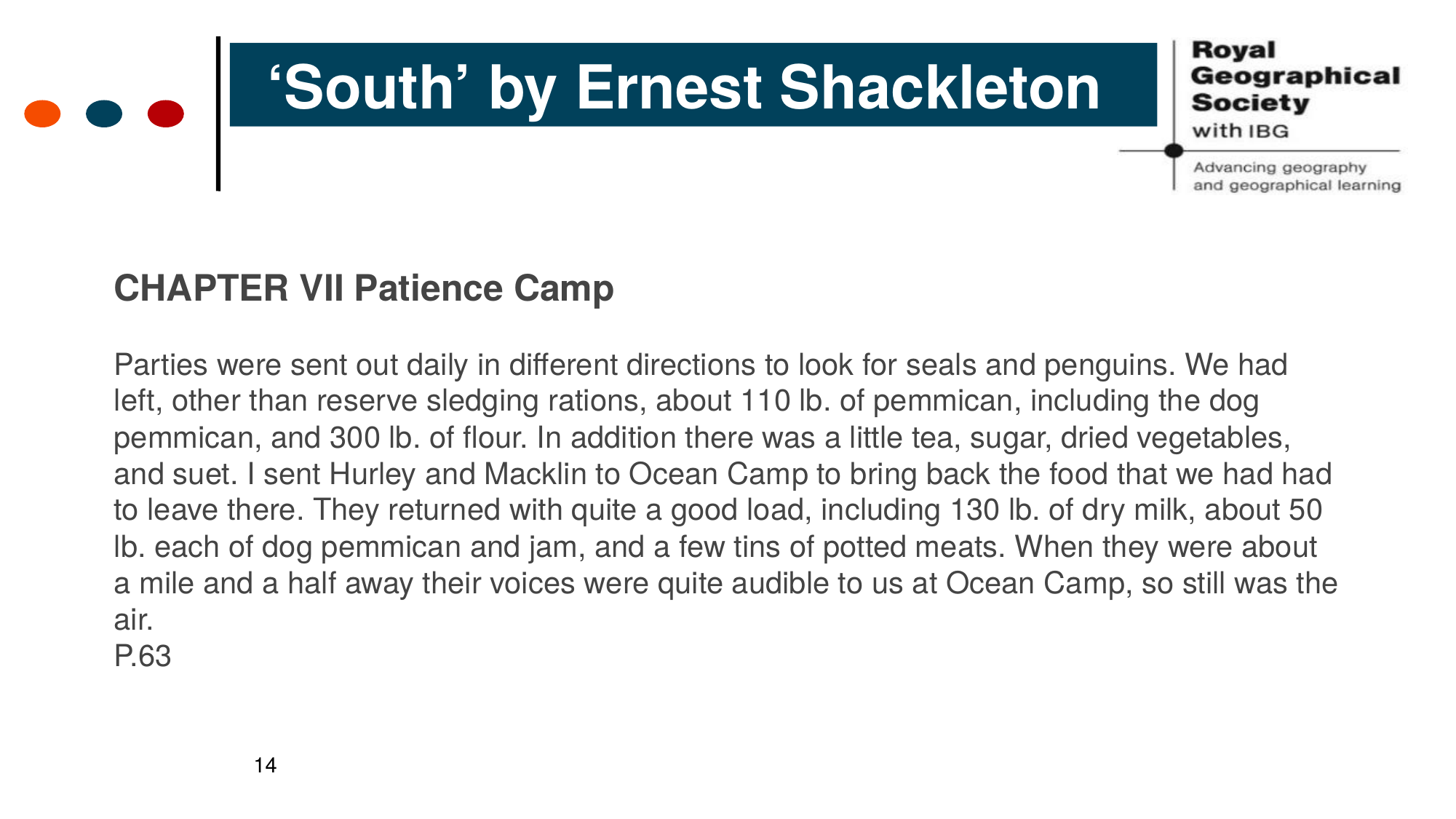

‘South’ by Ernest Shackleton
CHAPTER VII Patience Camp

Parties were sent out daily in different directions to look for seals and penguins. We had left, other than reserve sledging rations, about 110 lb. of pemmican, including the dog pemmican, and 300 lb. of flour. In addition there was a little tea, sugar, dried vegetables, and suet. I sent Hurley and Macklin to Ocean Camp to bring back the food that we had had to leave there. They returned with quite a good load, including 130 lb. of dry milk, about 50 lb. each of dog pemmican and jam, and a few tins of potted meats. When they were about a mile and a half away their voices were quite audible to us at Ocean Camp, so still was the air.
P.63
14